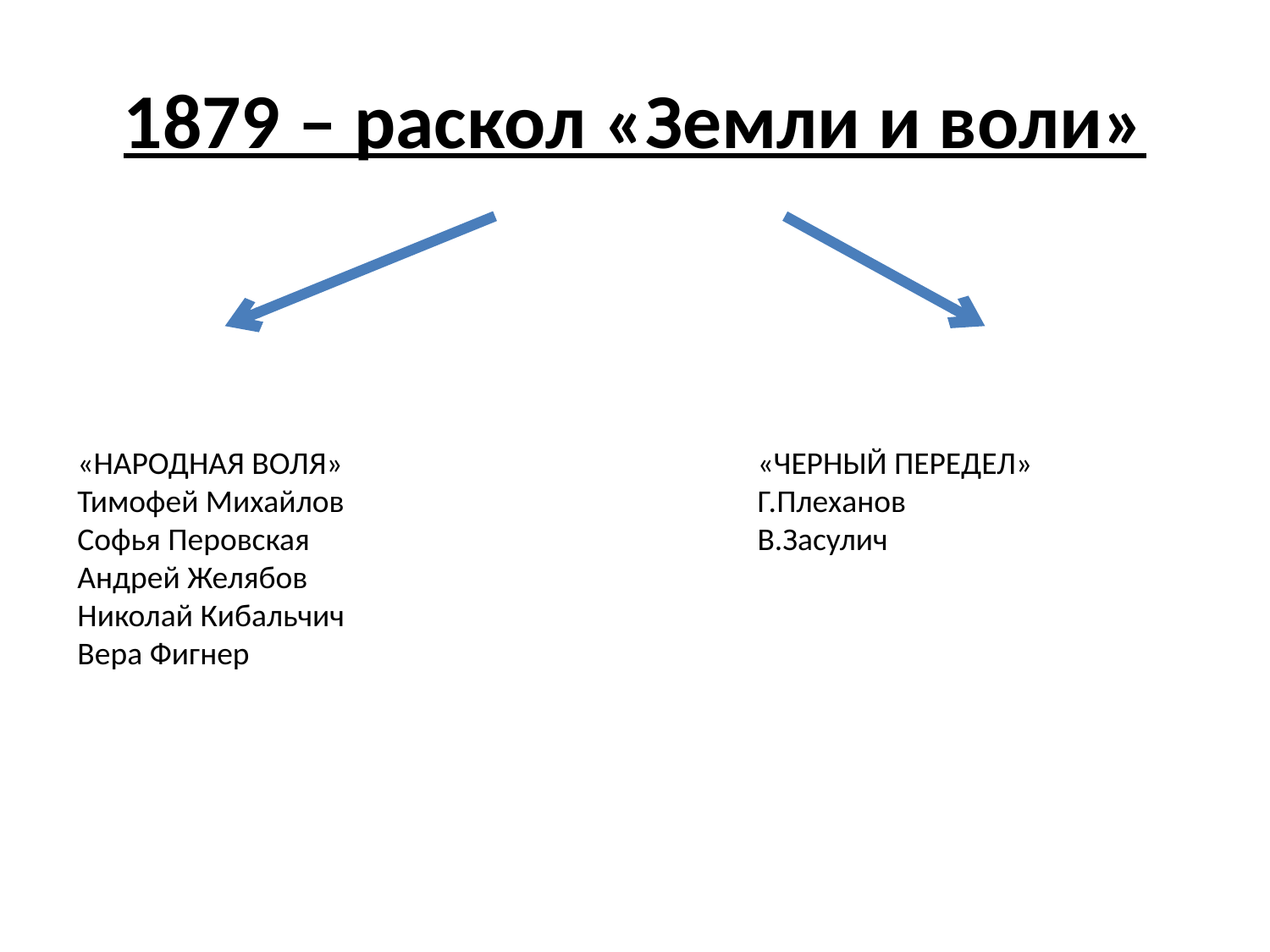

# 1879 – раскол «Земли и воли»

«НАРОДНАЯ ВОЛЯ»
Тимофей Михайлов
Софья Перовская
Андрей Желябов
Николай Кибальчич
Вера Фигнер
«ЧЕРНЫЙ ПЕРЕДЕЛ»
Г.Плеханов
В.Засулич